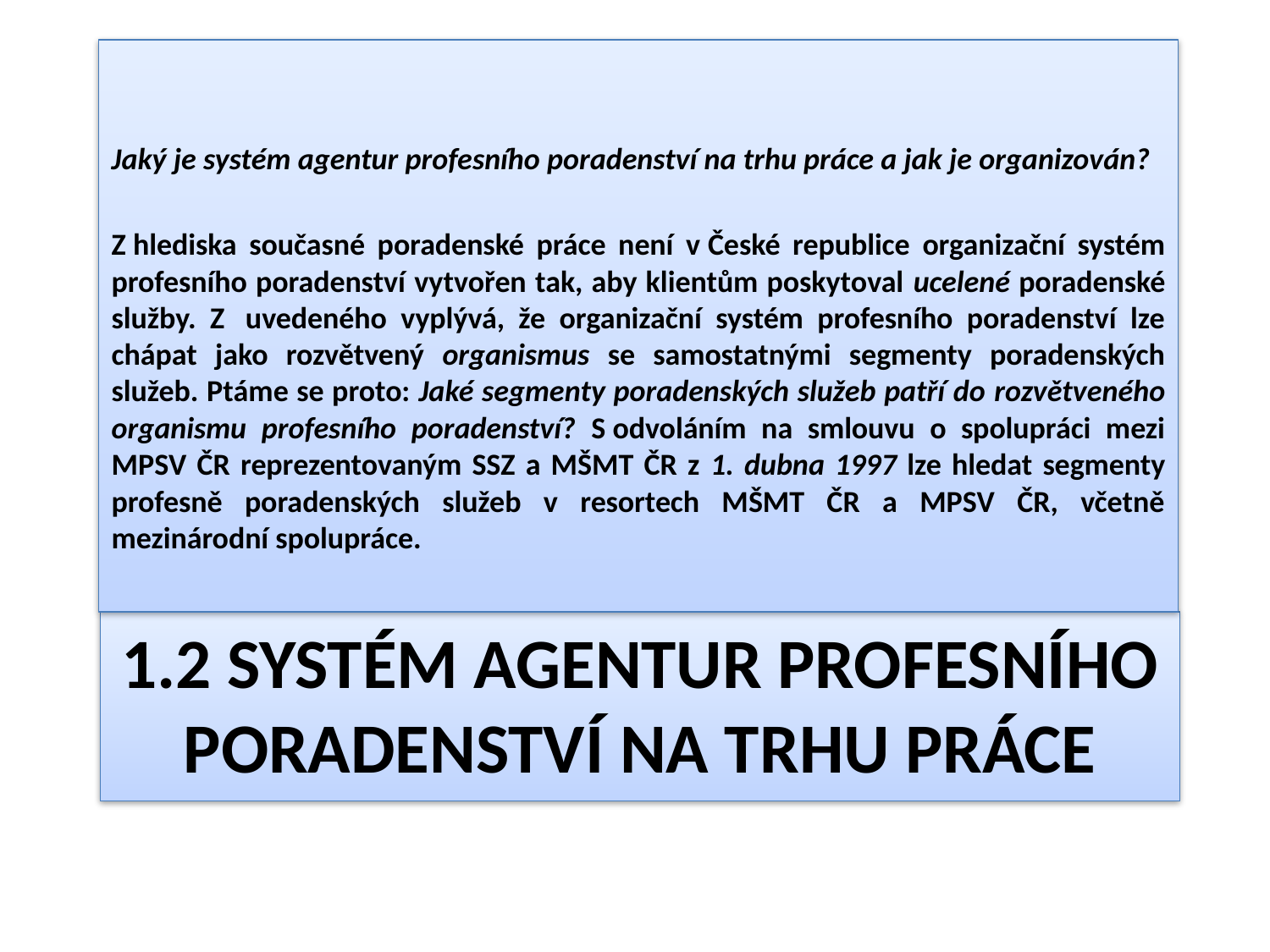

Jaký je systém agentur profesního poradenství na trhu práce a jak je organizován?

Z hlediska současné poradenské práce není v České republice organizační systém profesního poradenství vytvořen tak, aby klientům poskytoval ucelené poradenské služby. Z  uvedeného vyplývá, že organizační systém profesního poradenství lze chápat jako rozvětvený organismus se samostatnými segmenty poradenských služeb. Ptáme se proto: Jaké segmenty poradenských služeb patří do rozvětveného organismu profesního poradenství? S odvoláním na smlouvu o spolupráci mezi MPSV ČR reprezentovaným SSZ a MŠMT ČR z 1. dubna 1997 lze hledat segmenty profesně poradenských služeb v resortech MŠMT ČR a MPSV ČR, včetně mezinárodní spolupráce.

# 1.2 Systém agentur profesního poradenství na trhu práce